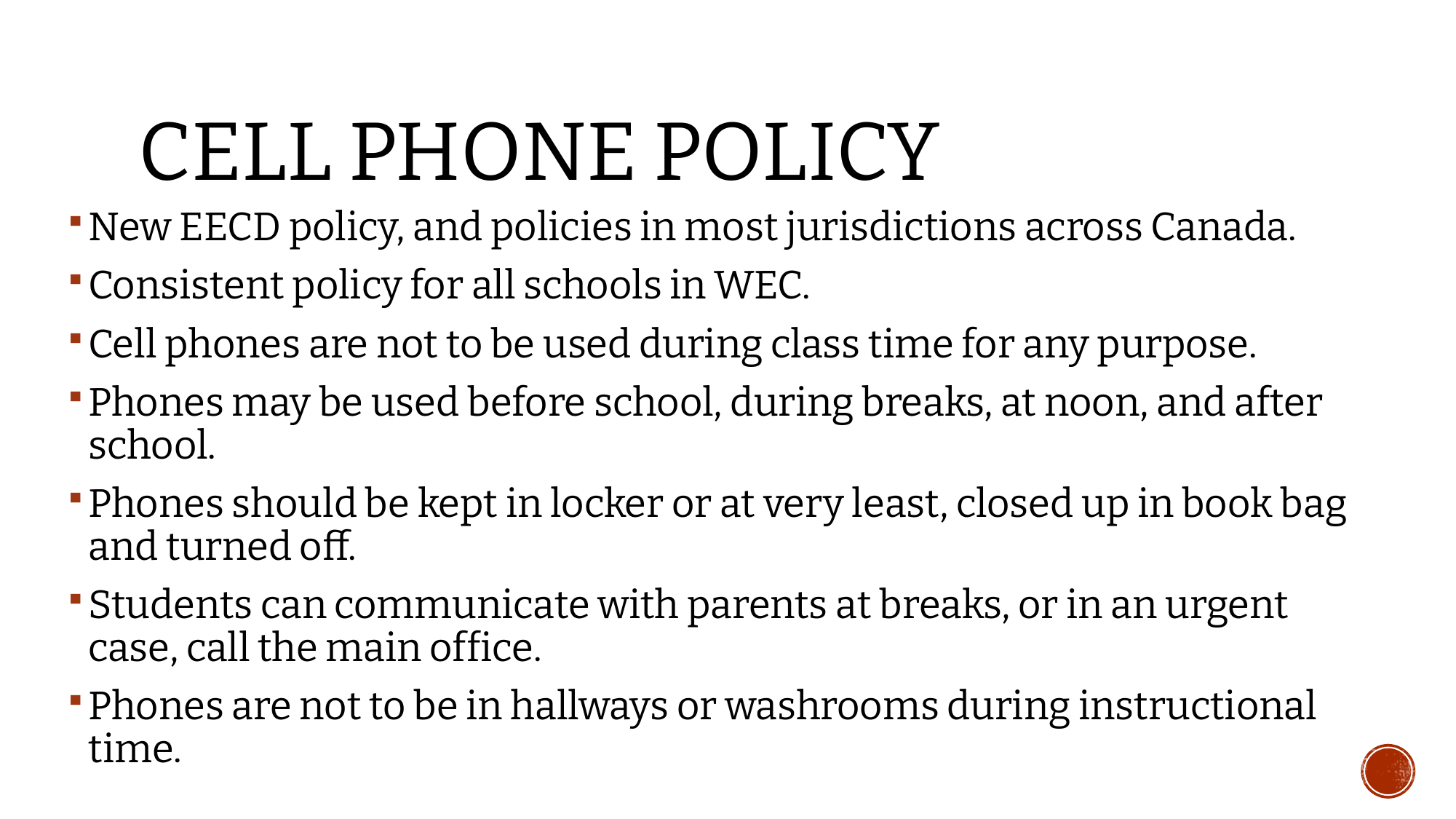

# Cell Phone Policy
New EECD policy, and policies in most jurisdictions across Canada.
Consistent policy for all schools in WEC.
Cell phones are not to be used during class time for any purpose.
Phones may be used before school, during breaks, at noon, and after school.
Phones should be kept in locker or at very least, closed up in book bag and turned off.
Students can communicate with parents at breaks, or in an urgent case, call the main office.
Phones are not to be in hallways or washrooms during instructional time.